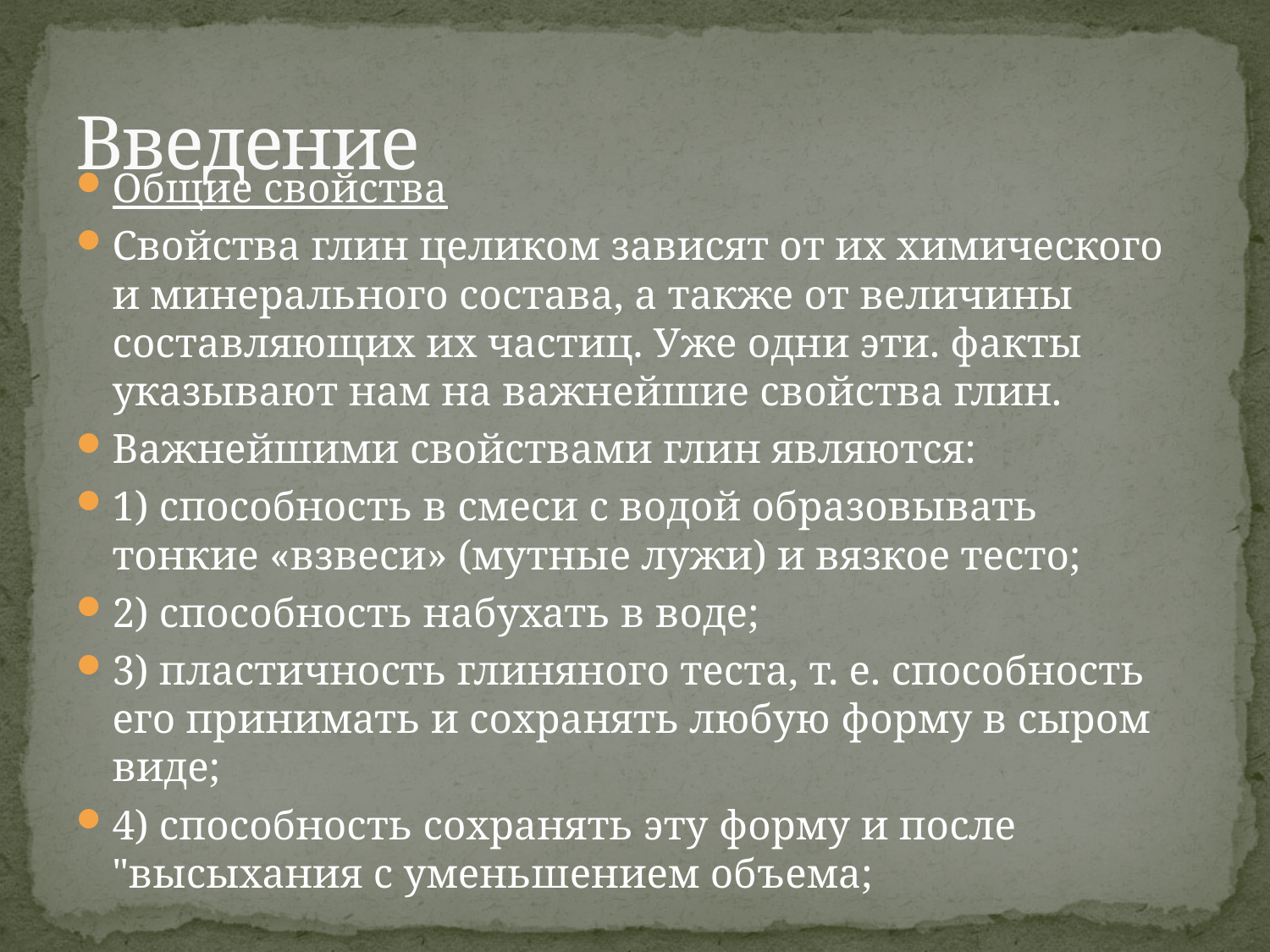

# Введение
Общие свойства
Свойства глин целиком зависят от их химического и минерального состава, а также от величины составляющих их частиц. Уже одни эти. факты указывают нам на важнейшие свойства глин.
Важнейшими свойствами глин являются:
1) способность в смеси с водой образовывать тонкие «взвеси» (мутные лужи) и вязкое тесто;
2) способность набухать в воде;
3) пластичность глиняного теста, т. е. способность его принимать и сохранять любую форму в сыром виде;
4) способность сохранять эту форму и после "высыхания с уменьшением объема;